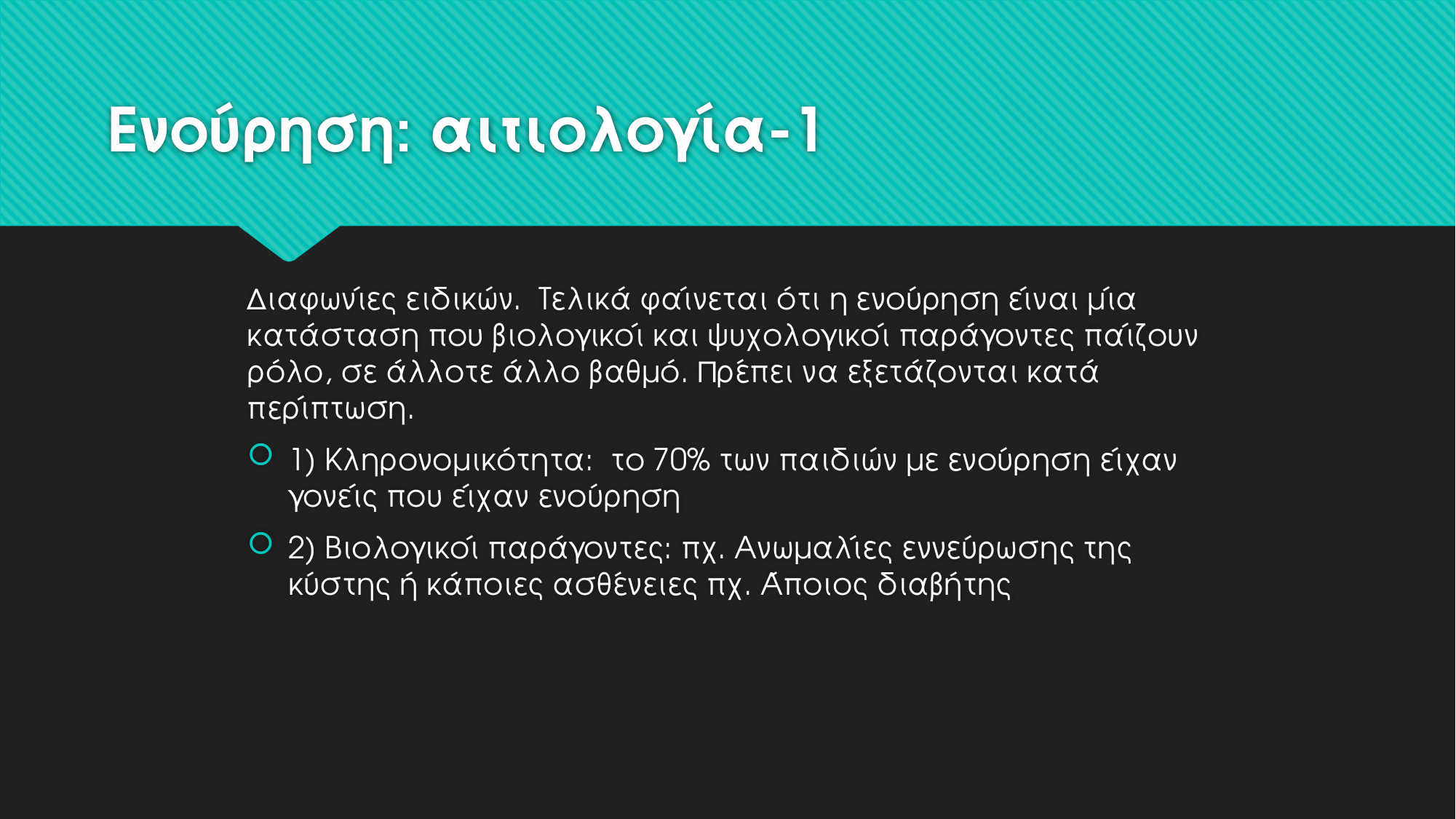

# Ενούρηση: αιτιολογία-1
Διαφωνίες ειδικών.  Τελικά φαίνεται ότι η ενούρηση είναι μία κατάσταση που βιολογικοί και ψυχολογικοί παράγοντες παίζουν ρόλο, σε άλλοτε άλλο βαθμό. Πρέπει να εξετάζονται κατά περίπτωση.
1) Κληρονομικότητα:  το 70% των παιδιών με ενούρηση είχαν γονείς που είχαν ενούρηση
2) Βιολογικοί παράγοντες: πχ. Ανωμαλίες εννεύρωσης της κύστης ή κάποιες ασθένειες πχ. Άποιος διαβήτης